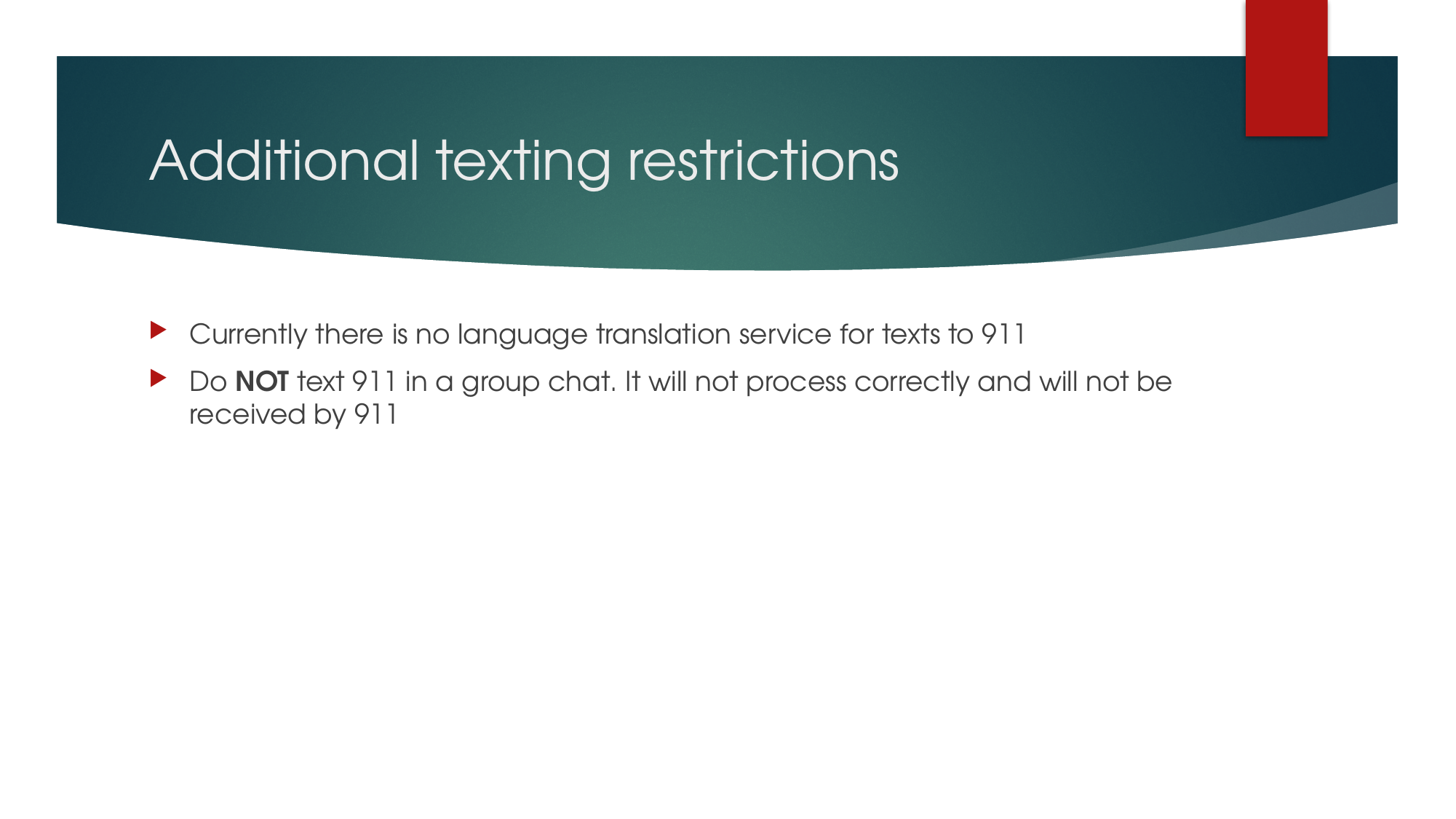

# Additional texting restrictions
Currently there is no language translation service for texts to 911
Do NOT text 911 in a group chat. It will not process correctly and will not be received by 911